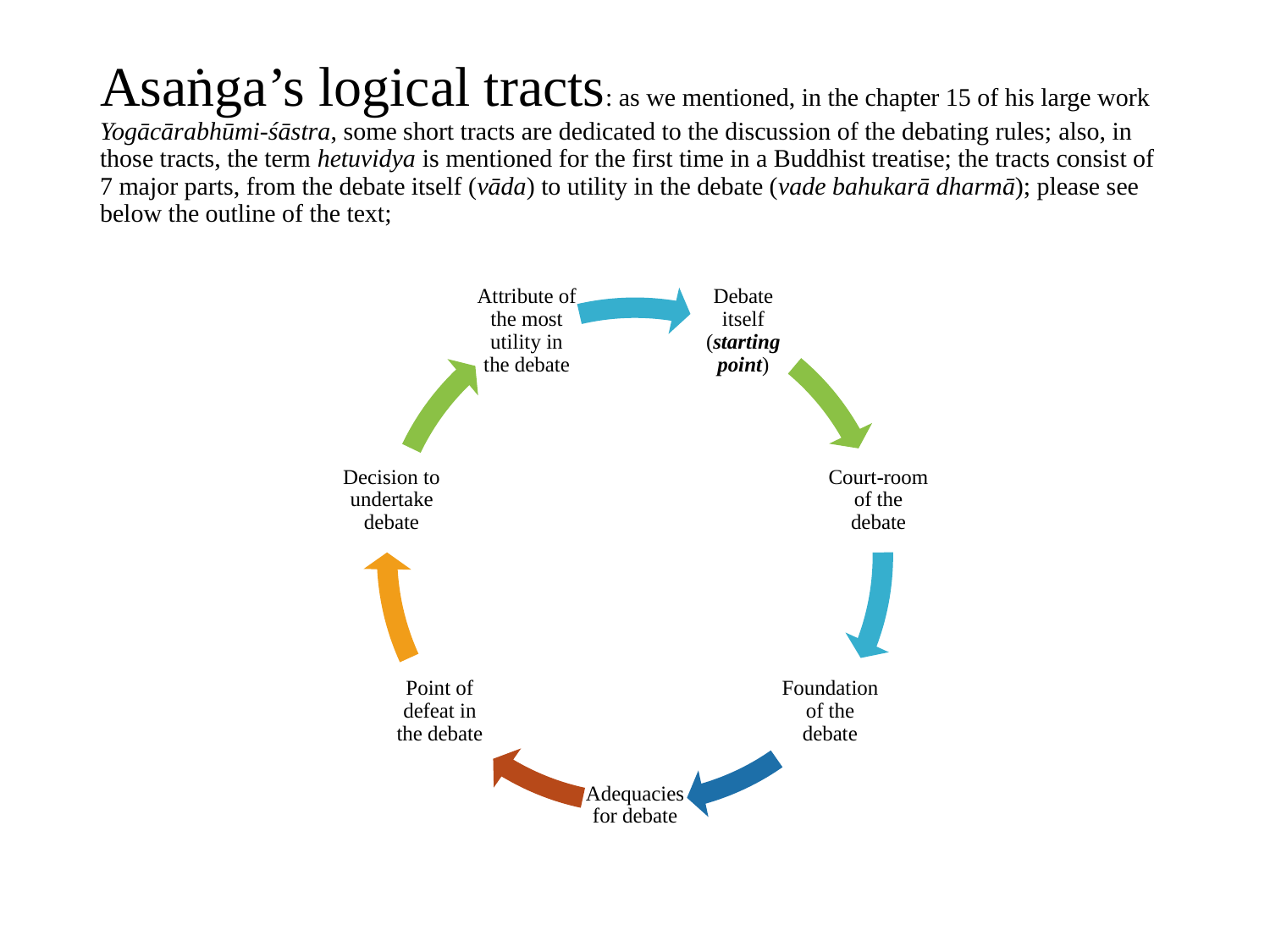

# Asaṅga’s logical tracts: as we mentioned, in the chapter 15 of his large work Yogācārabhūmi-śāstra, some short tracts are dedicated to the discussion of the debating rules; also, in those tracts, the term hetuvidya is mentioned for the first time in a Buddhist treatise; the tracts consist of 7 major parts, from the debate itself (vāda) to utility in the debate (vade bahukarā dharmā); please see below the outline of the text;
Debate itself (starting point)
Court-room of the debate
Foundation of the debate
Adequacies for debate
Point of defeat in the debate
Decision to undertake debate
Attribute of the most utility in the debate